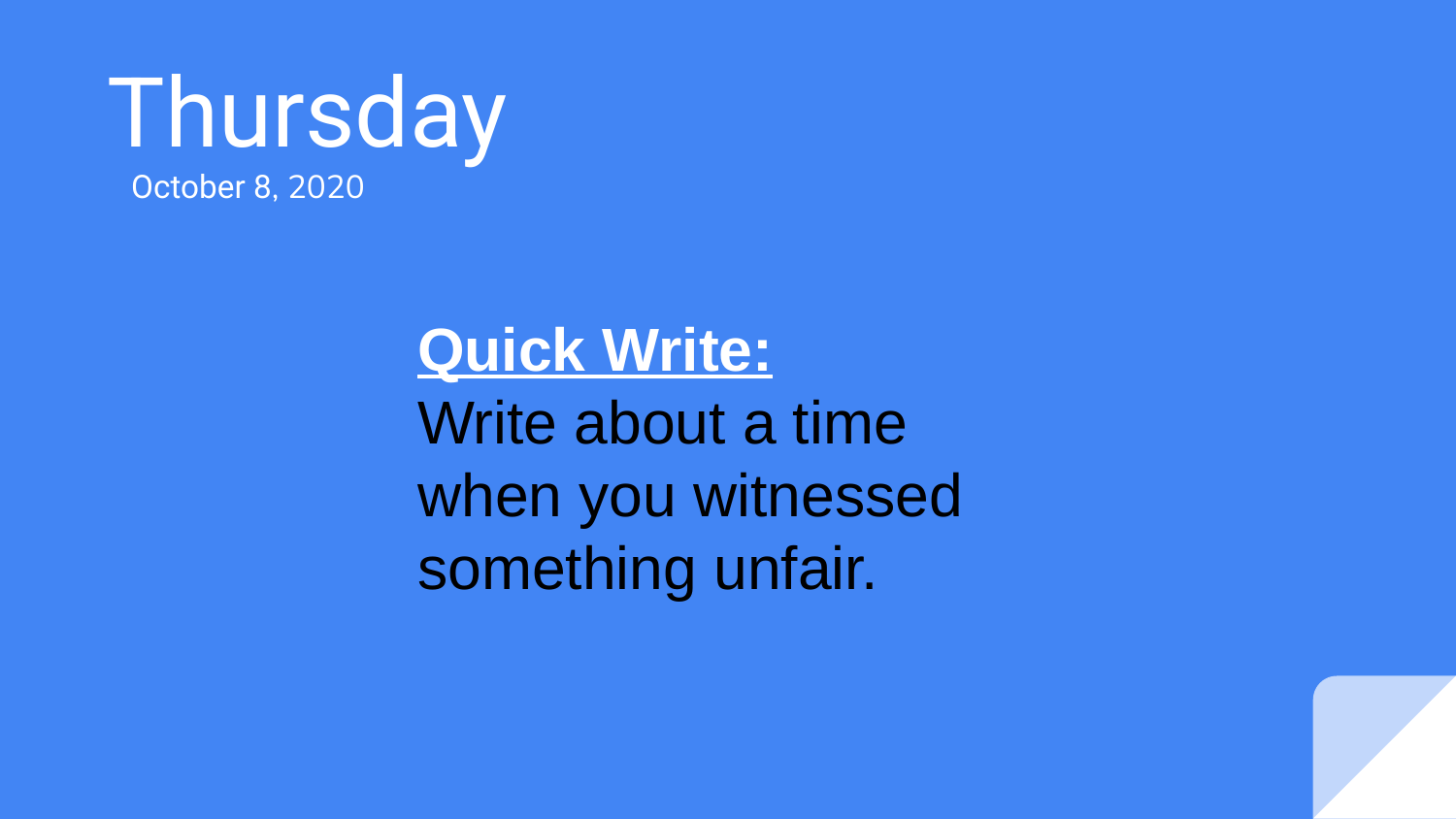

# Thursday
   October 8, 2020

Quick Write:
Write about a time when you witnessed something unfair.